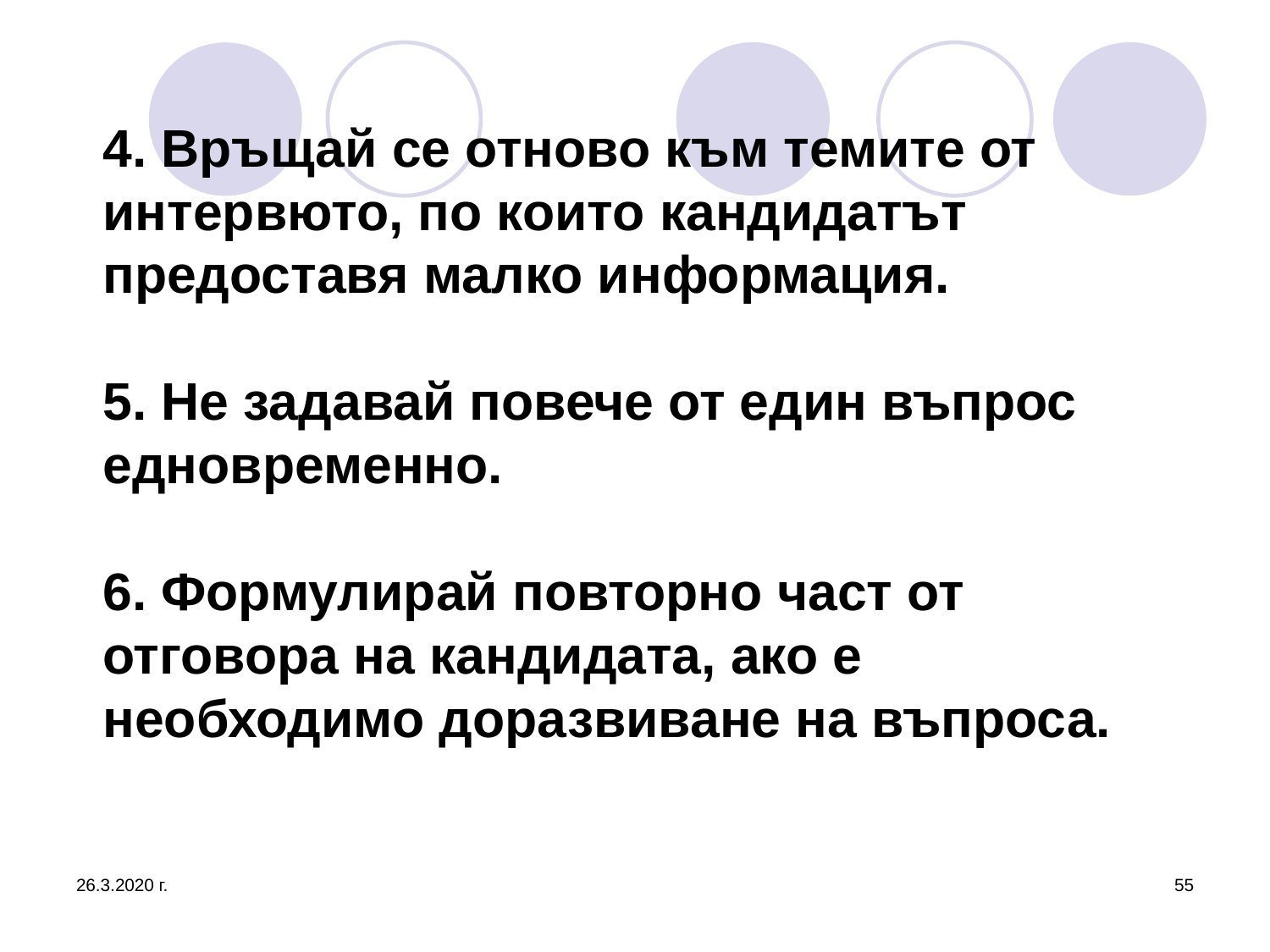

# 4. Връщай се отново към темите от интервюто, по които кандидатът предоставя малко информация. 5. Не задавай повече от един въпрос едновременно. 6. Формулирай повторно част от отговора на кандидата, ако е необходимо доразвиване на въпроса.
26.3.2020 г.
55